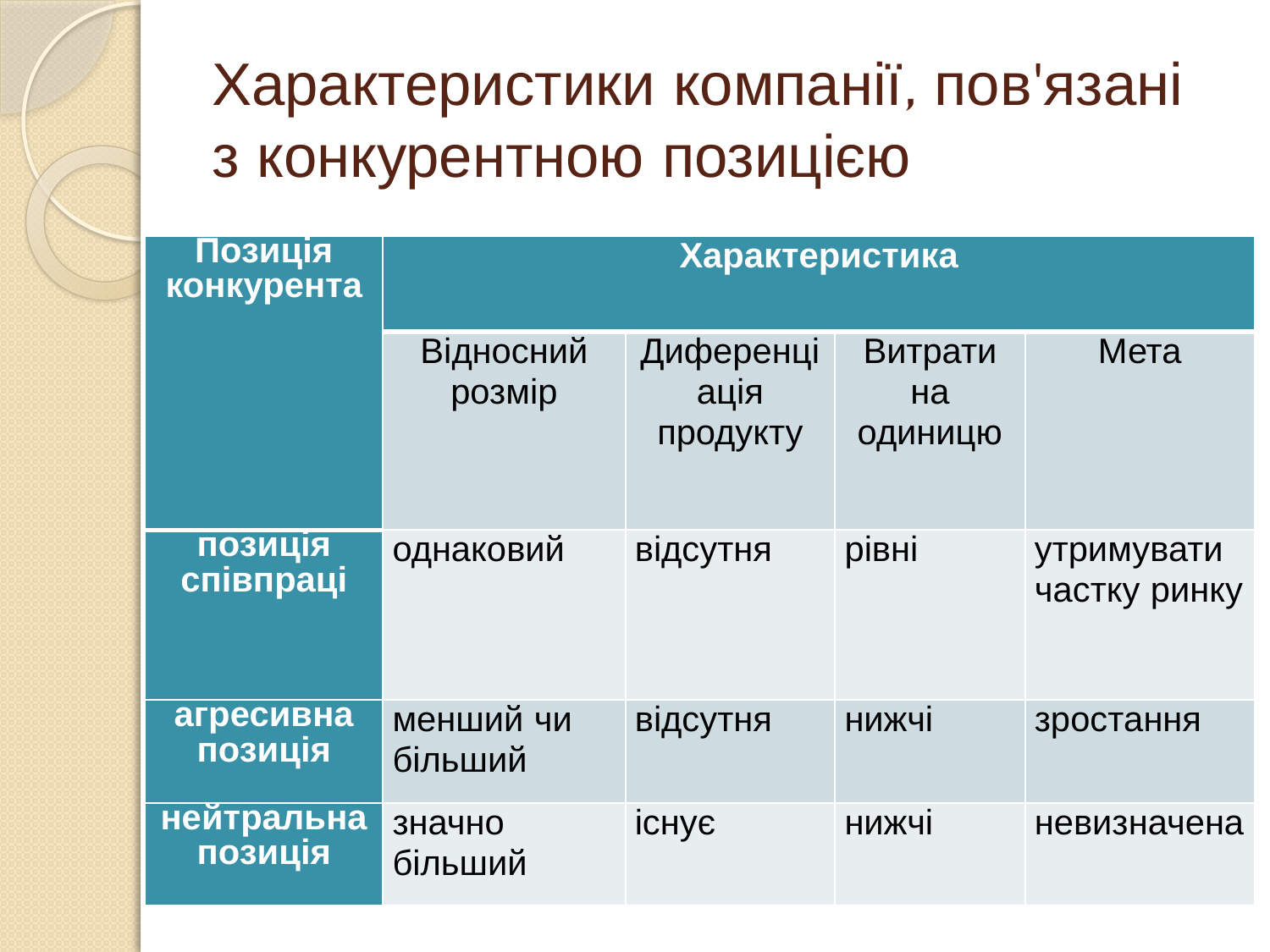

# Характеристики компанії, пов'язані з конкурентною позицією
| Позиція конкурента | Характеристика |  |  |  |
| --- | --- | --- | --- | --- |
|  | Відносний розмір | Диференціація продукту | Витрати на одиницю | Мета |
| позиція співпраці | однаковий | відсутня | рівні | утримувати частку ринку |
| агресивна позиція | менший чи більший | відсутня | нижчі | зростання |
| нейтральна позиція | значно більший | існує | нижчі | невизначена |